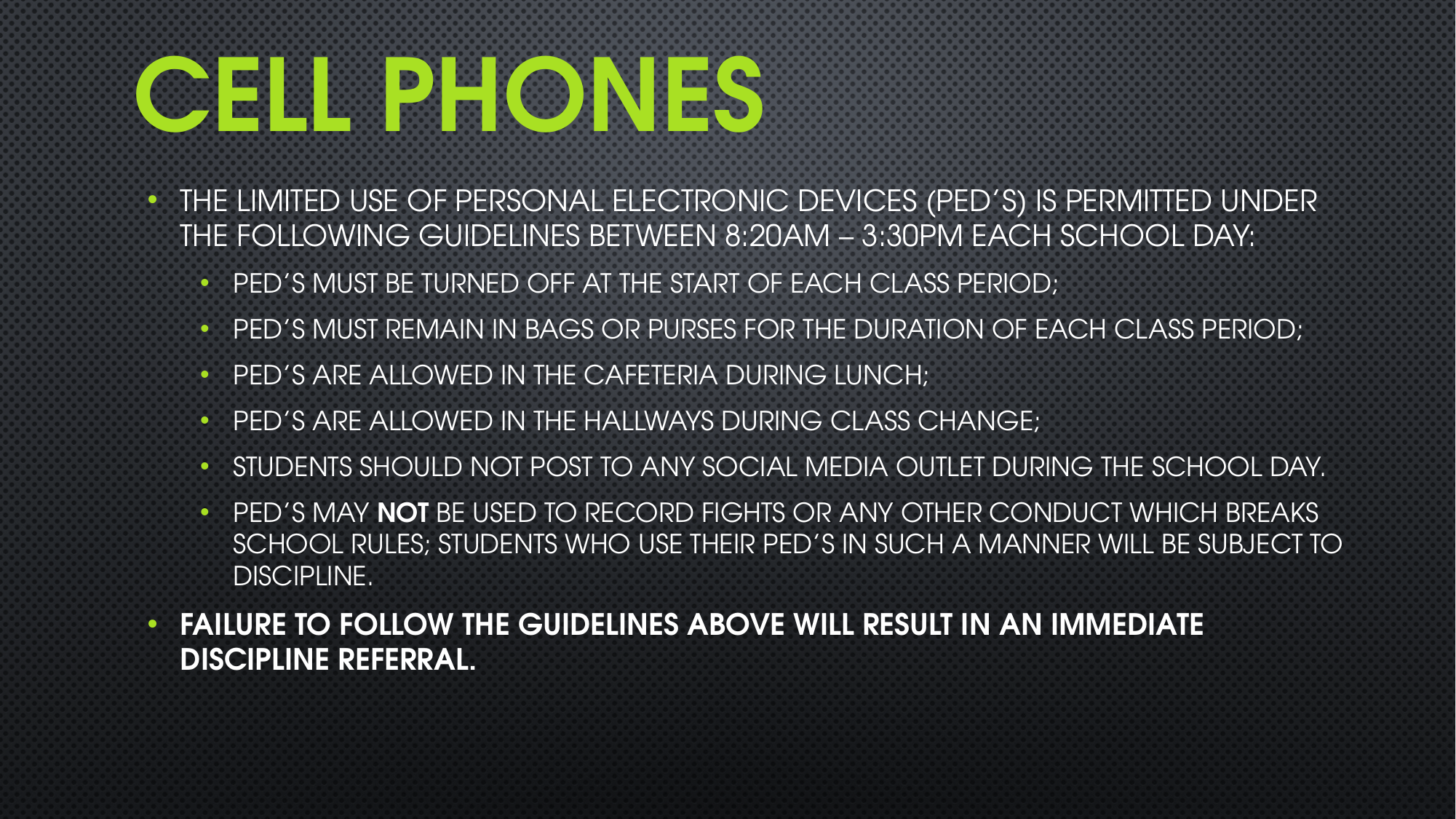

# Cell phones
The limited use of personal electronic devices (PED’s) is permitted under the following guidelines between 8:20am – 3:30pm each school day:
PED’s must be turned off at the start of each class period;
PED’s must remain in bags or purses for the duration of each class period;
PED’s are allowed in the cafeteria during lunch;
PED’s are allowed in the hallways during class change;
Students should not post to any social media outlet during the school day.
PED’s may NOT be used to record fights or any other conduct which breaks school rules; students who use their PED’s in such a manner will be subject to discipline.
Failure to follow the guidelines above will result in an immediate discipline referral.